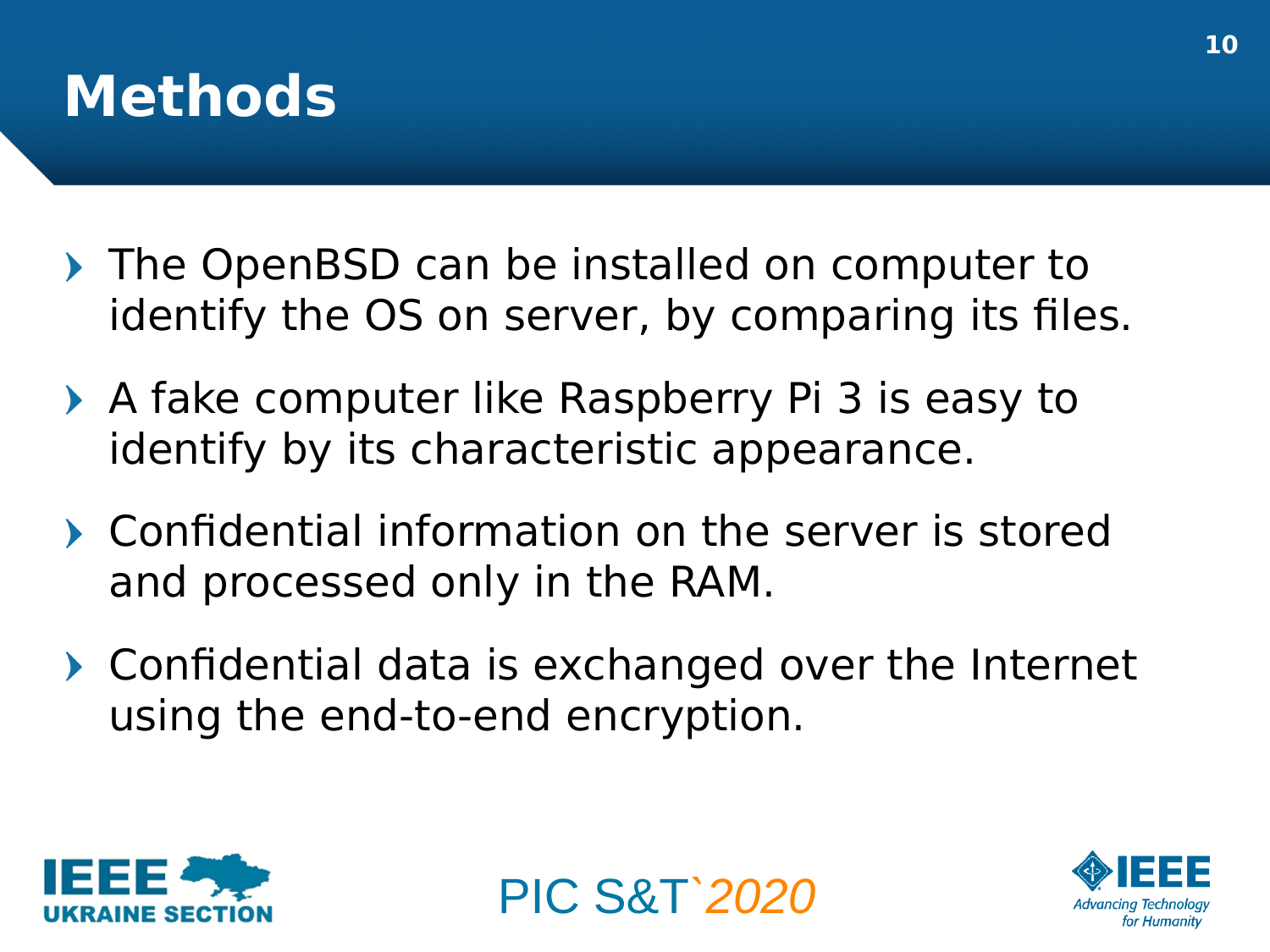

# Methods
10
The OpenBSD can be installed on computer to identify the OS on server, by comparing its files.
A fake computer like Raspberry Pi 3 is easy to identify by its characteristic appearance.
Confidential information on the server is stored and processed only in the RAM.
Confidential data is exchanged over the Internet using the end-to-end encryption.